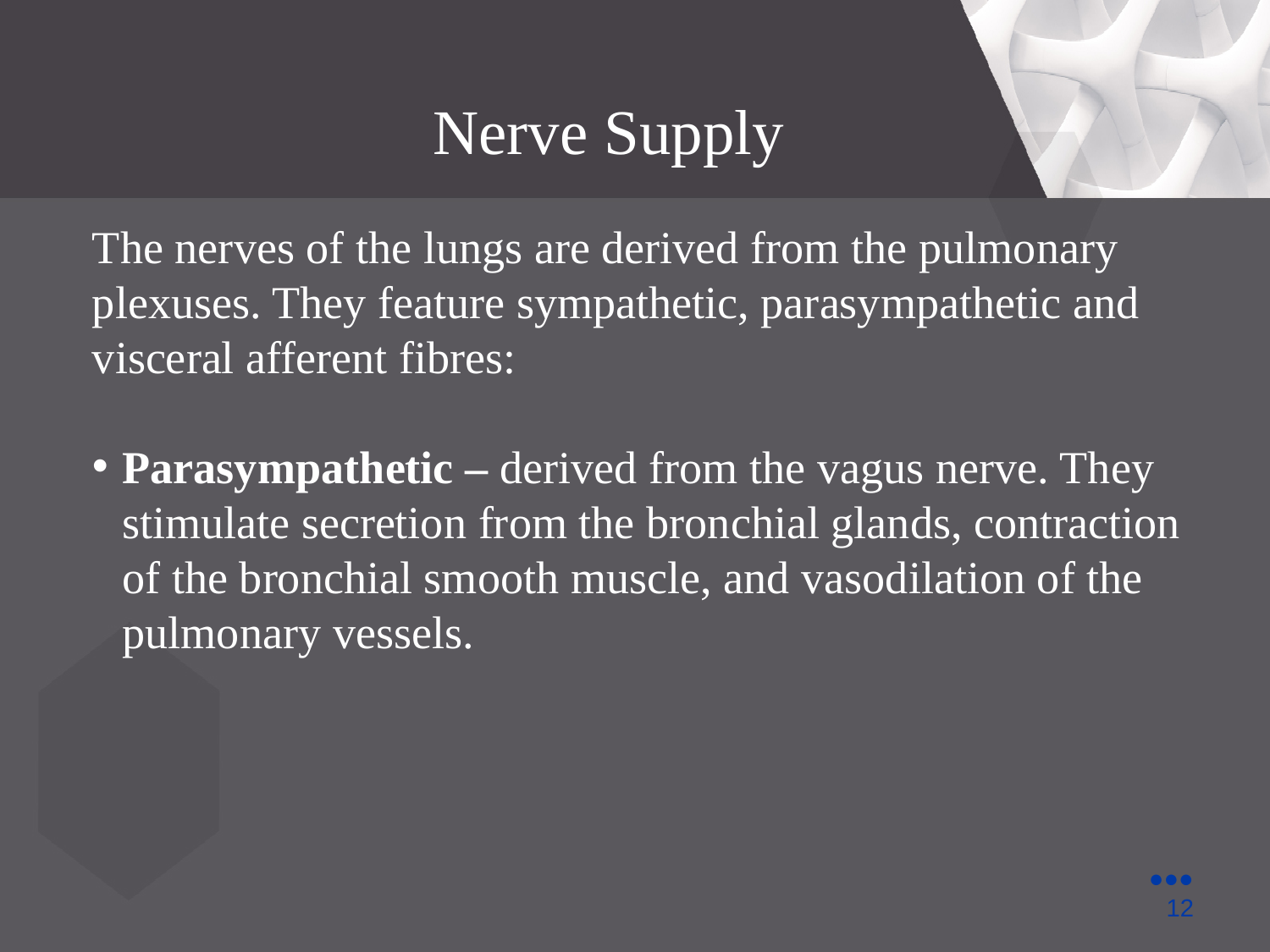

Nerve Supply
The nerves of the lungs are derived from the pulmonary plexuses. They feature sympathetic, parasympathetic and visceral afferent fibres:

Parasympathetic – derived from the vagus nerve. They stimulate secretion from the bronchial glands, contraction of the bronchial smooth muscle, and vasodilation of the pulmonary vessels.

●●●
12